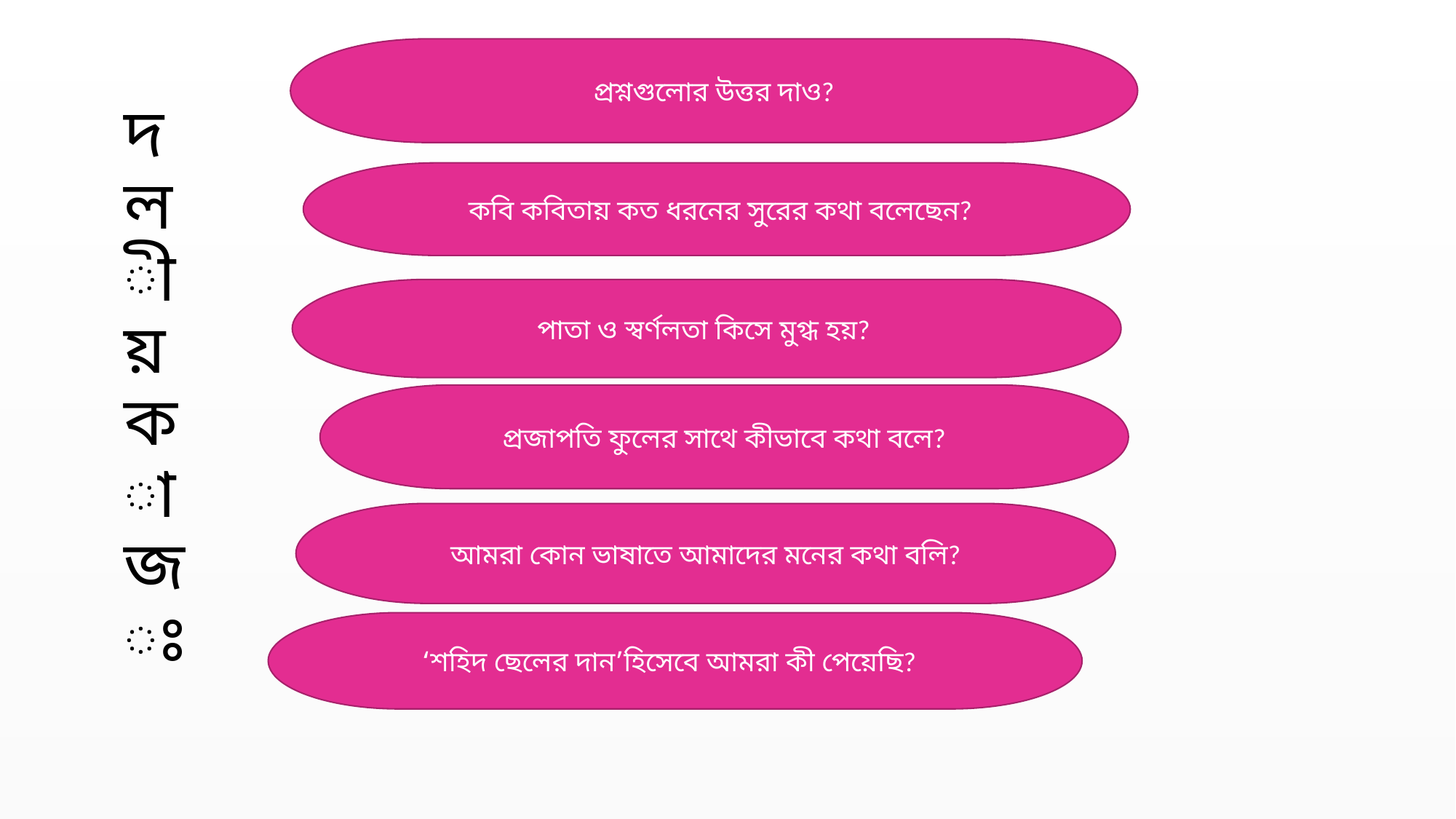

প্রশ্নগুলোর উত্তর দাও?
# দলীয় কাজঃ
 কবি কবিতায় কত ধরনের সুরের কথা বলেছেন?
পাতা ও স্বর্ণলতা কিসে মুগ্ধ হয়?
প্রজাপতি ফুলের সাথে কীভাবে কথা বলে?
আমরা কোন ভাষাতে আমাদের মনের কথা বলি?
‘শহিদ ছেলের দান’হিসেবে আমরা কী পেয়েছি?